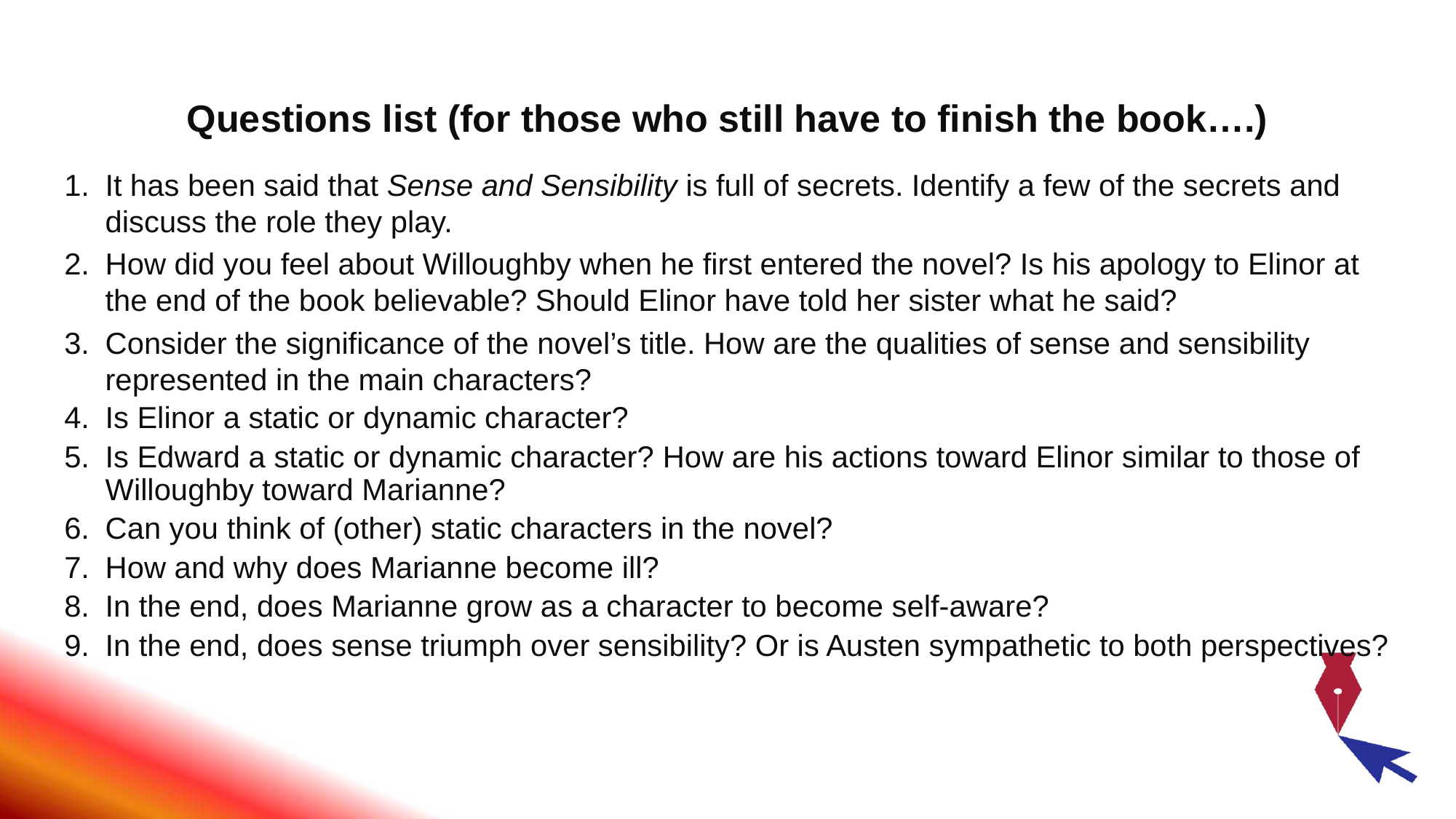

# Questions list (for those who still have to finish the book….)
It has been said that Sense and Sensibility is full of secrets. Identify a few of the secrets and discuss the role they play.
How did you feel about Willoughby when he first entered the novel? Is his apology to Elinor at the end of the book believable? Should Elinor have told her sister what he said?
Consider the significance of the novel’s title. How are the qualities of sense and sensibility represented in the main characters?
Is Elinor a static or dynamic character?
Is Edward a static or dynamic character? How are his actions toward Elinor similar to those of Willoughby toward Marianne?
Can you think of (other) static characters in the novel?
How and why does Marianne become ill?
In the end, does Marianne grow as a character to become self-aware?
In the end, does sense triumph over sensibility? Or is Austen sympathetic to both perspectives?